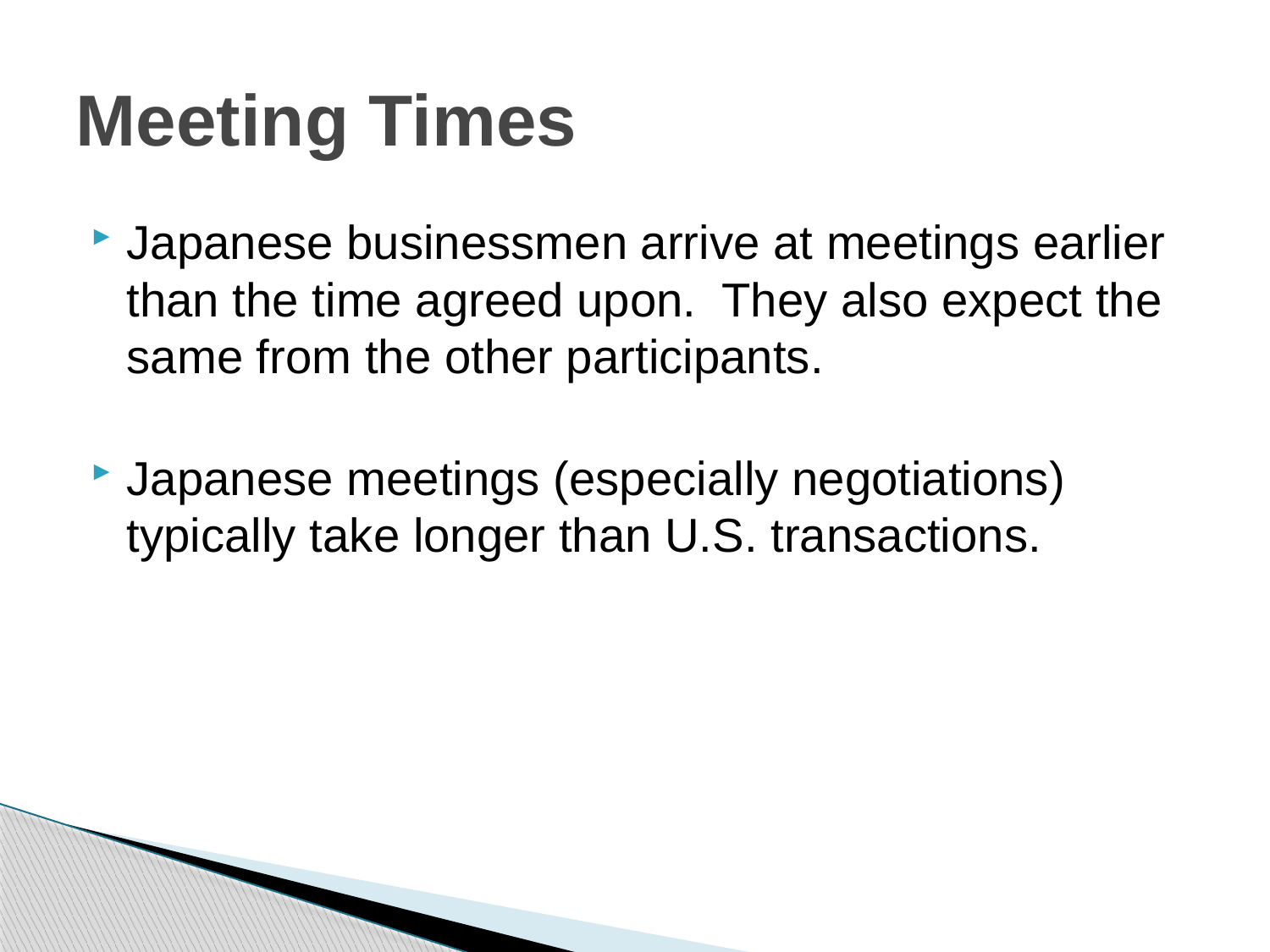

# Meeting Times
Japanese businessmen arrive at meetings earlier than the time agreed upon.  They also expect the same from the other participants.
Japanese meetings (especially negotiations) typically take longer than U.S. transactions.